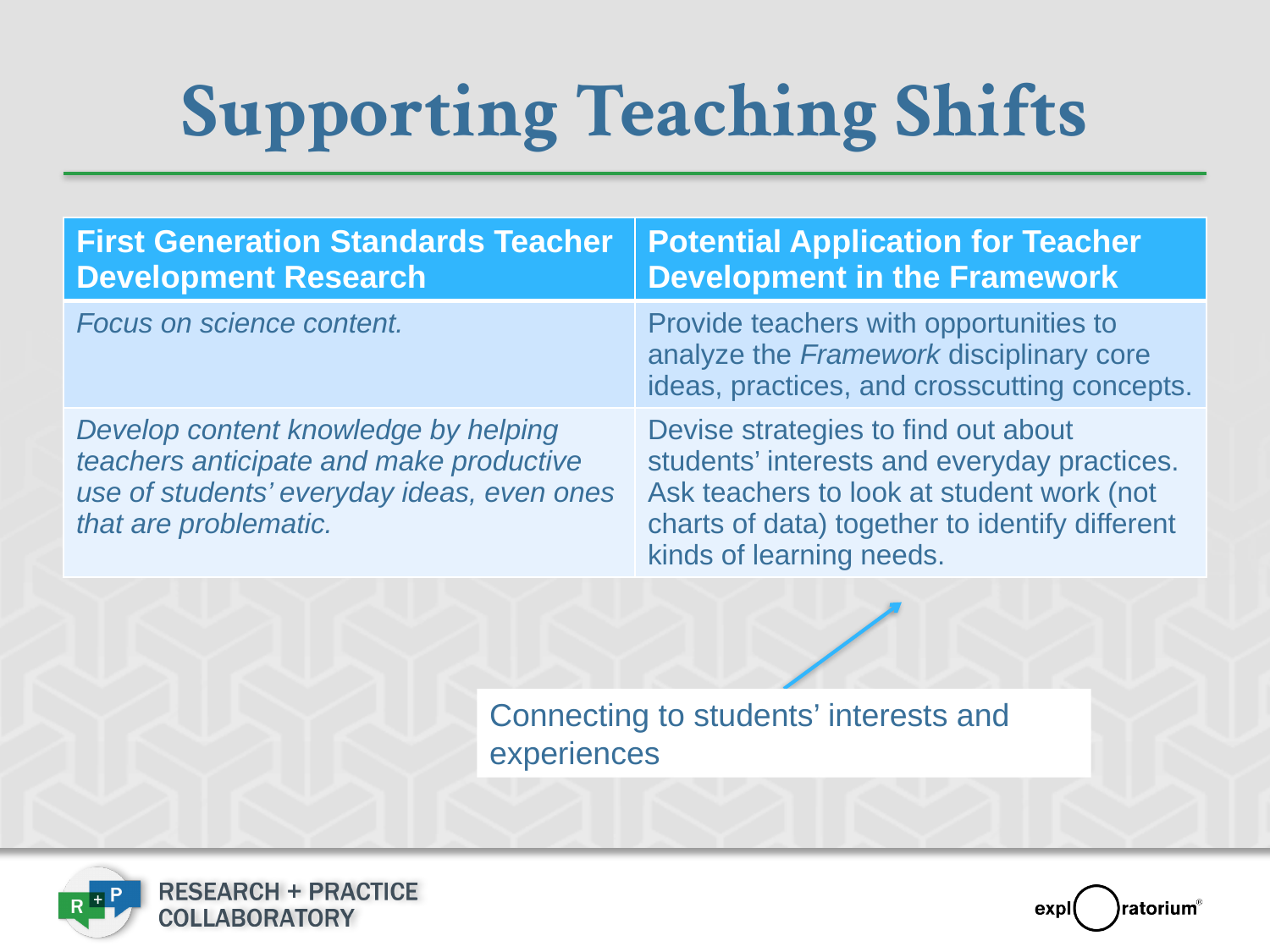

# Supporting Teaching Shifts
| First Generation Standards Teacher Development Research | Potential Application for Teacher Development in the Framework |
| --- | --- |
| Focus on science content. | Provide teachers with opportunities to analyze the Framework disciplinary core ideas, practices, and crosscutting concepts. |
| Develop content knowledge by helping teachers anticipate and make productive use of students’ everyday ideas, even ones that are problematic. | Devise strategies to find out about students’ interests and everyday practices. Ask teachers to look at student work (not charts of data) together to identify different kinds of learning needs. |
Connecting to students’ interests and experiences